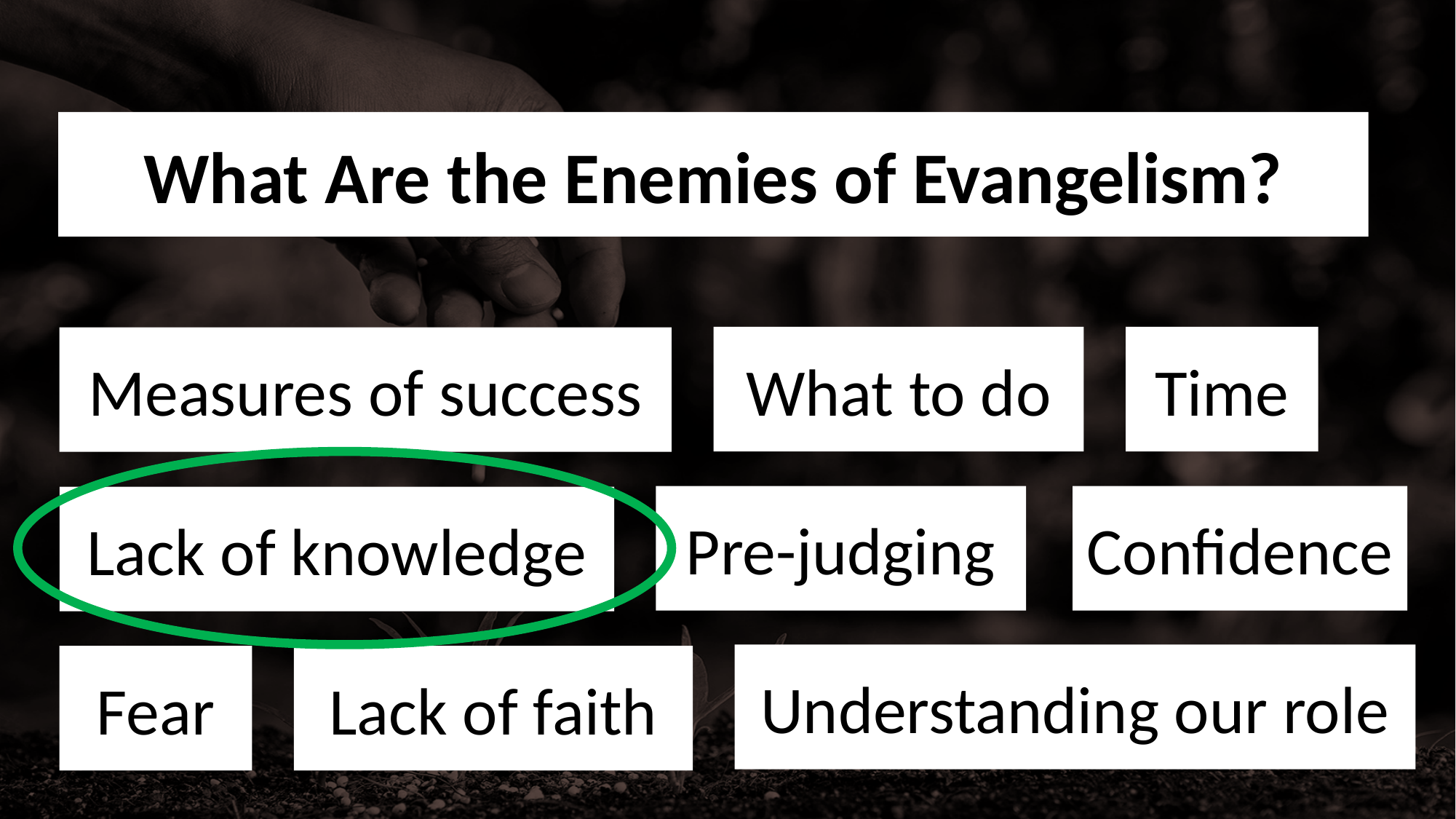

What Are the Enemies of Evangelism?
Time
What to do
Measures of success

Pre-judging
Confidence
Lack of knowledge
Understanding our role
Lack of faith
Fear